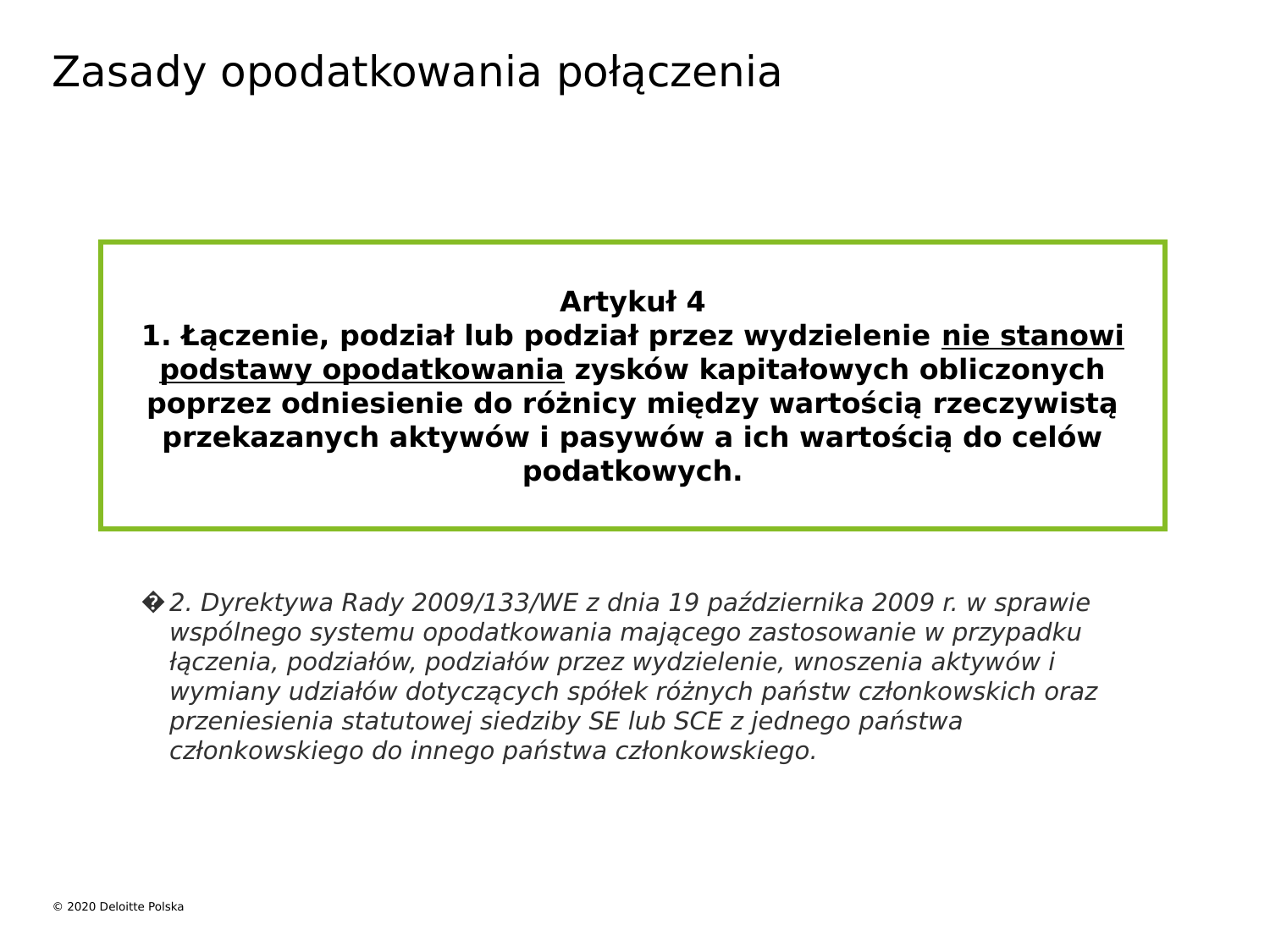

# Zasady opodatkowania połączenia
Artykuł 4
1. Łączenie, podział lub podział przez wydzielenie nie stanowi podstawy opodatkowania zysków kapitałowych obliczonych poprzez odniesienie do różnicy między wartością rzeczywistą przekazanych aktywów i pasywów a ich wartością do celów podatkowych.
2. Dyrektywa Rady 2009/133/WE z dnia 19 października 2009 r. w sprawie wspólnego systemu opodatkowania mającego zastosowanie w przypadku łączenia, podziałów, podziałów przez wydzielenie, wnoszenia aktywów i wymiany udziałów dotyczących spółek różnych państw członkowskich oraz przeniesienia statutowej siedziby SE lub SCE z jednego państwa członkowskiego do innego państwa członkowskiego.